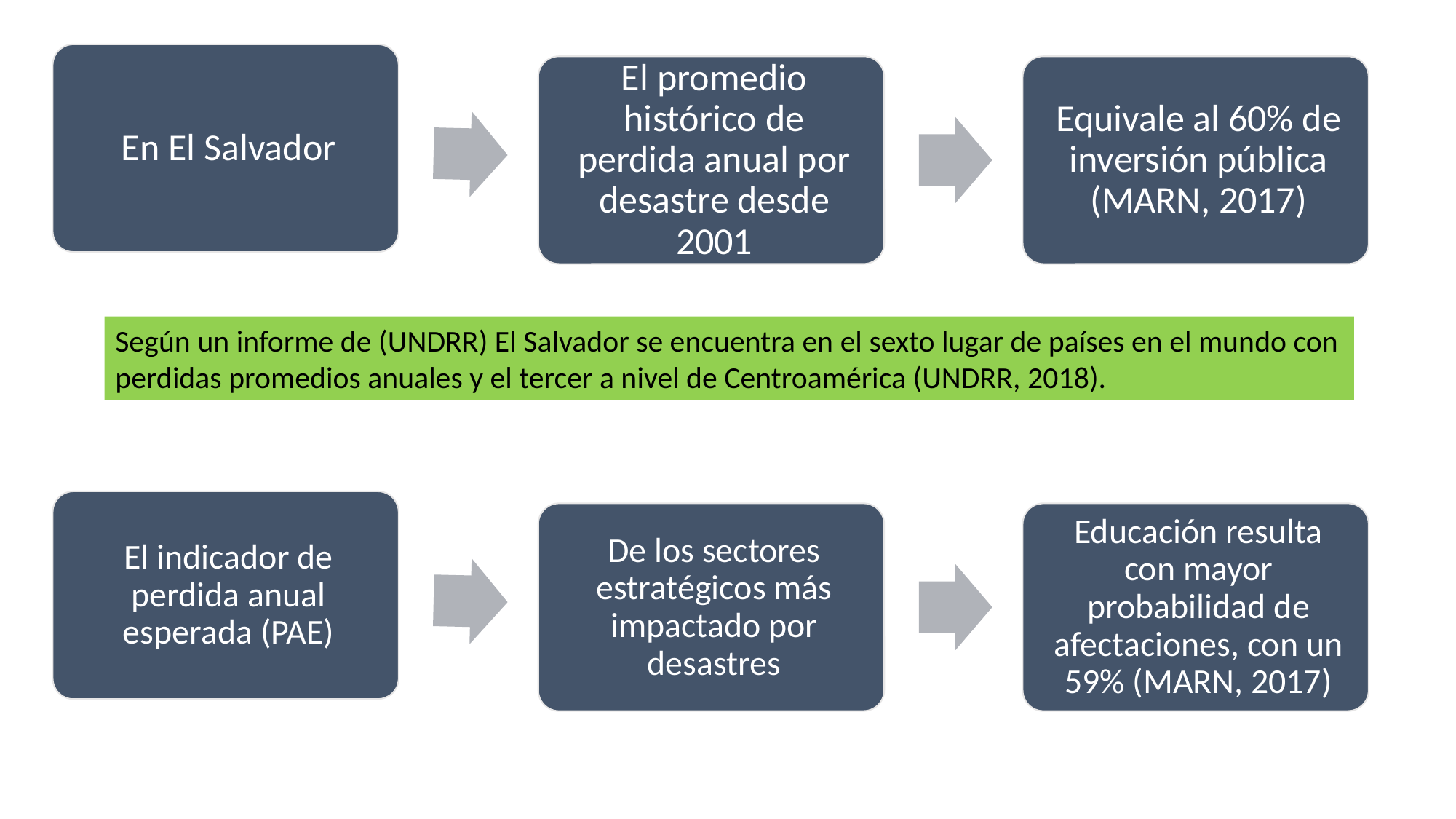

En El Salvador

El promedio histórico de perdida anual por desastre desde 2001

Equivale al 60% de inversión pública (MARN, 2017)
Según un informe de (UNDRR) El Salvador se encuentra en el sexto lugar de países en el mundo con perdidas promedios anuales y el tercer a nivel de Centroamérica (UNDRR, 2018).
El indicador de perdida anual esperada (PAE)

De los sectores estratégicos más impactado por desastres

Educación resulta con mayor probabilidad de afectaciones, con un 59% (MARN, 2017)